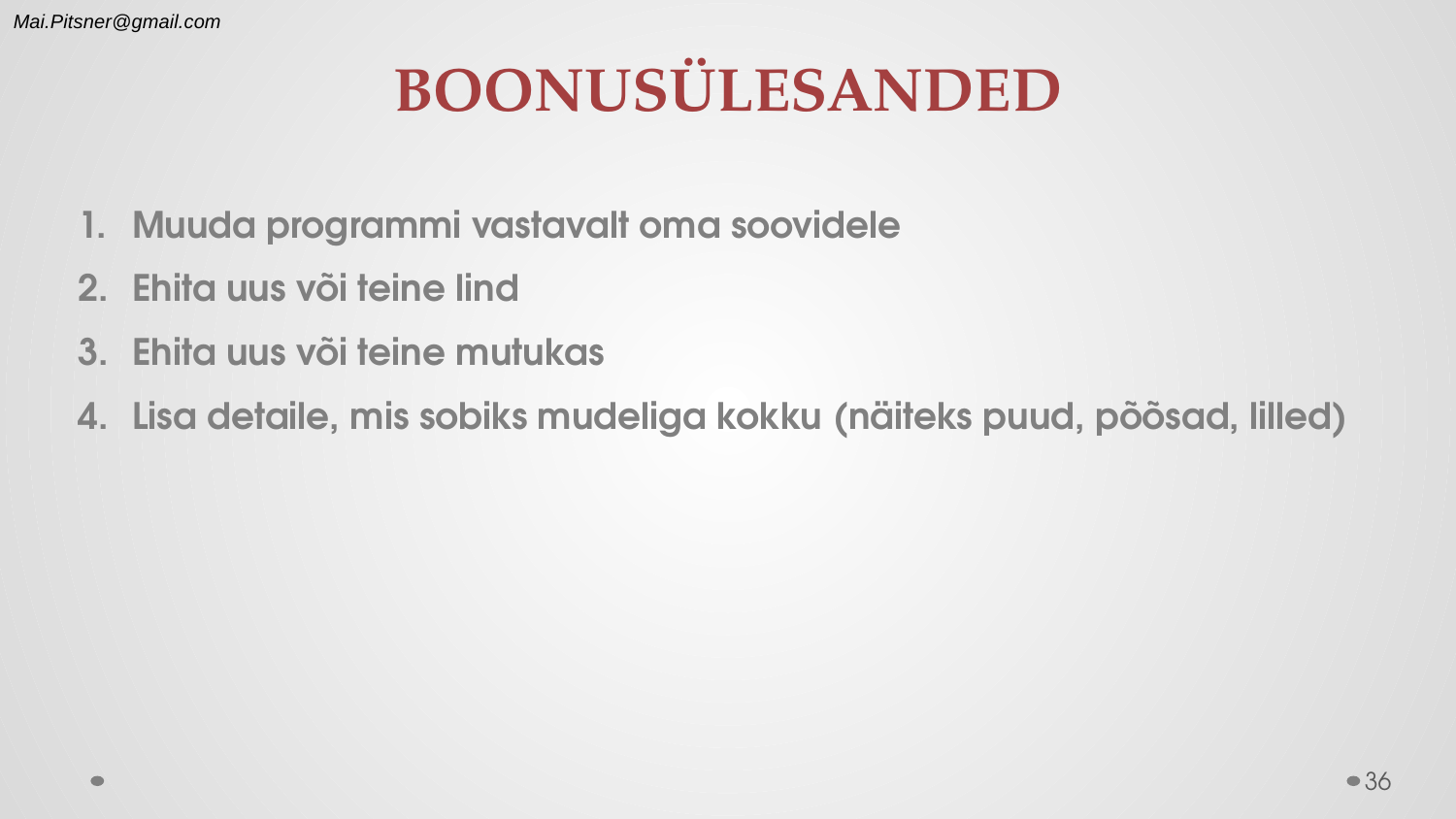

BOONUSÜLESANDED
Mai.Pitsner@gmail.com
Muuda programmi vastavalt oma soovidele
Ehita uus või teine lind
Ehita uus või teine mutukas
Lisa detaile, mis sobiks mudeliga kokku (näiteks puud, põõsad, lilled)
36